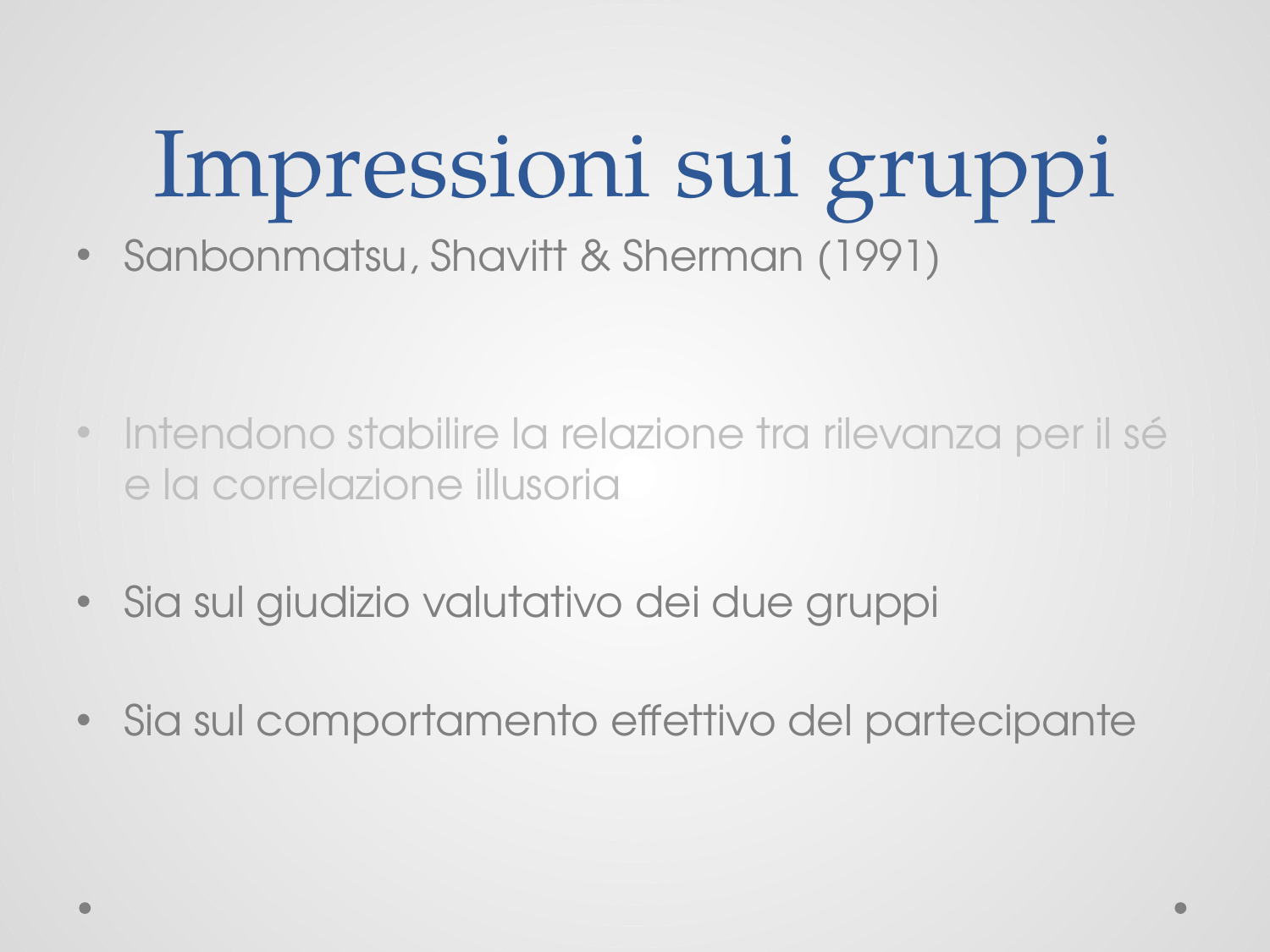

# Impressioni sui gruppi
Sanbonmatsu, Shavitt & Sherman (1991)

Intendono stabilire la relazione tra rilevanza per il sé e la correlazione illusoria

Sia sul giudizio valutativo dei due gruppi

Sia sul comportamento effettivo del partecipante